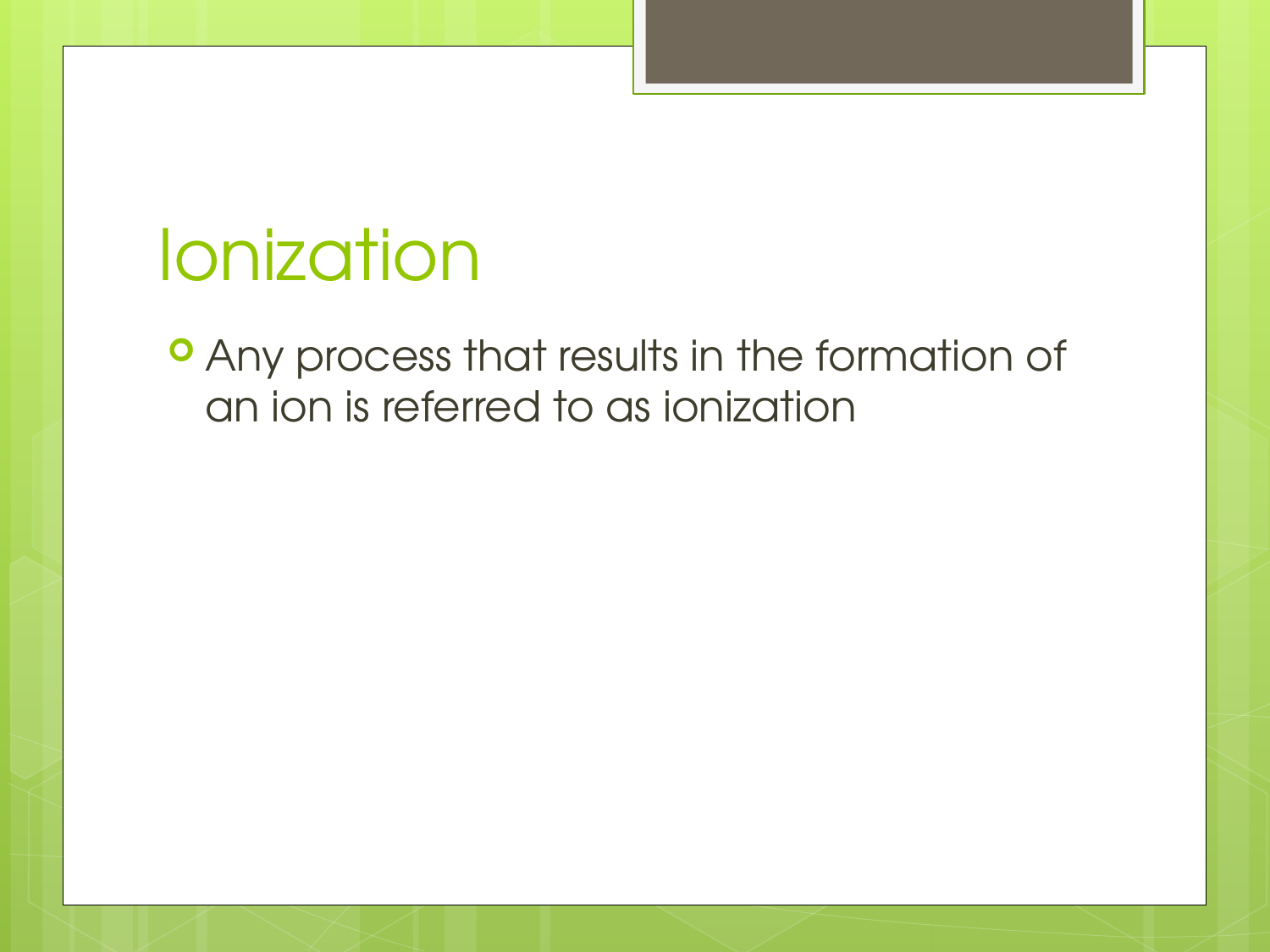

# Ionization
Any process that results in the formation of an ion is referred to as ionization